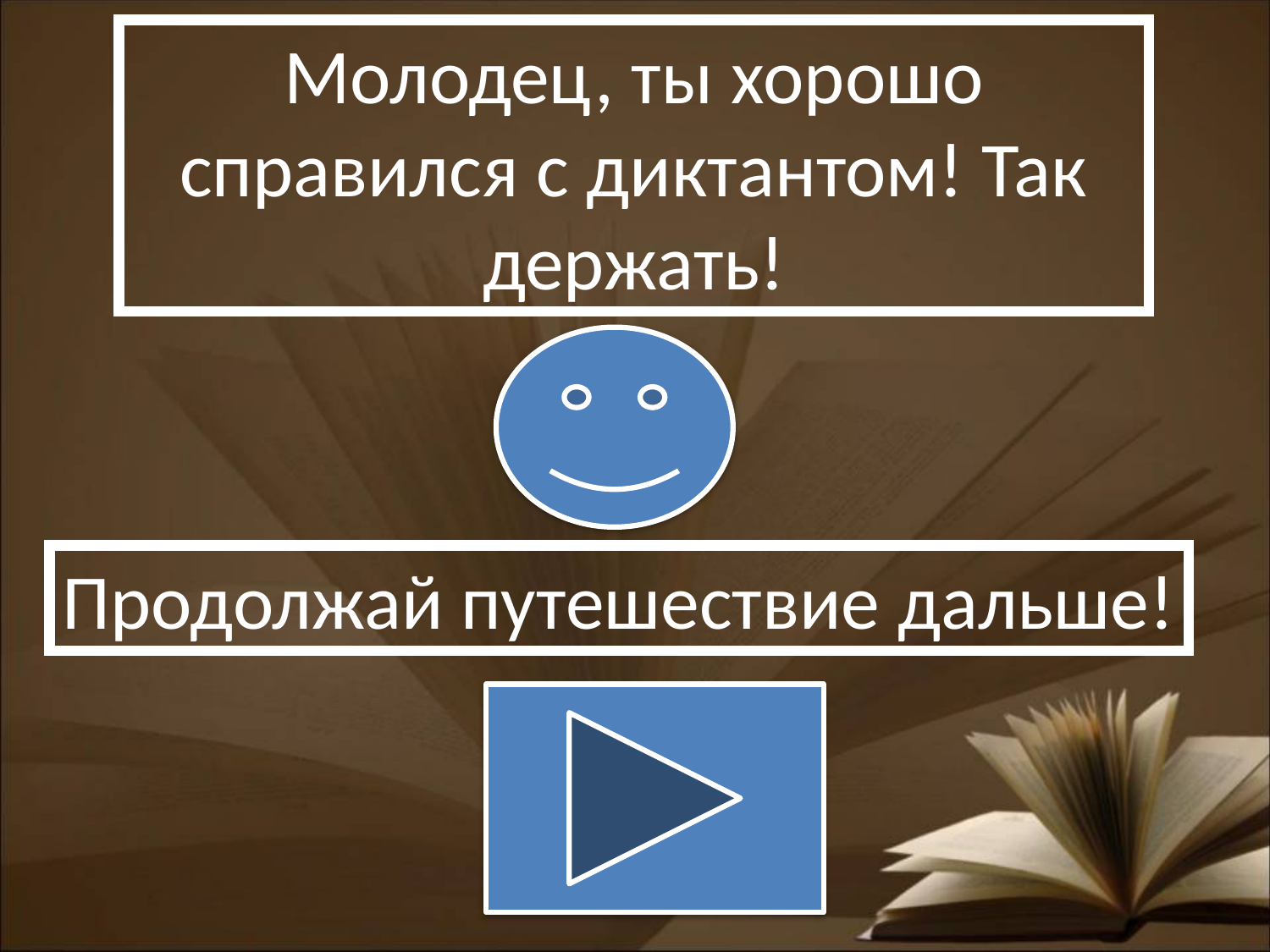

Молодец, ты хорошо справился с диктантом! Так держать!

Продолжай путешествие дальше!